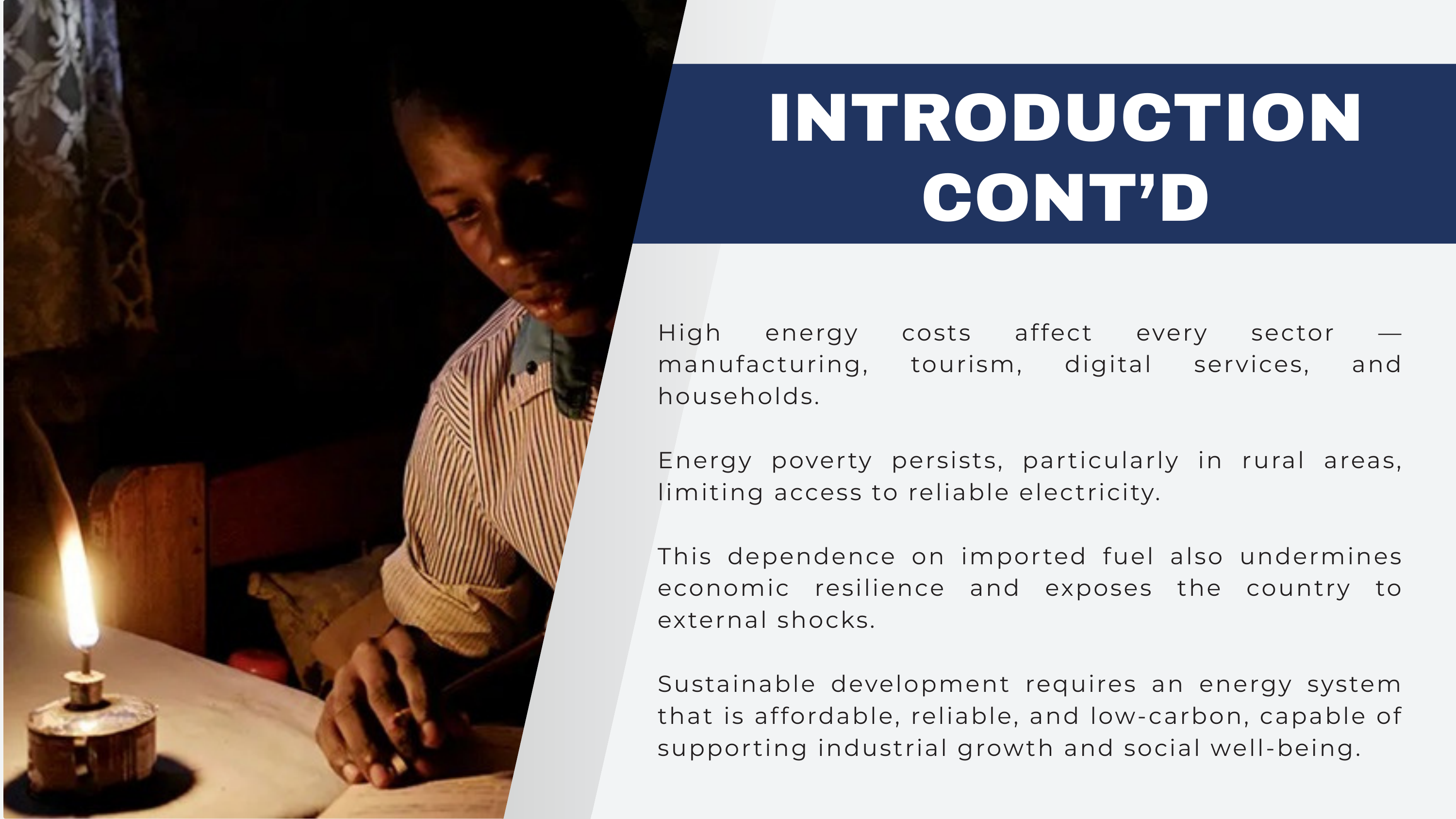

INTRODUCTION CONT’D
High energy costs affect every sector — manufacturing, tourism, digital services, and households.

Energy poverty persists, particularly in rural areas, limiting access to reliable electricity.

This dependence on imported fuel also undermines economic resilience and exposes the country to external shocks.

Sustainable development requires an energy system that is affordable, reliable, and low-carbon, capable of supporting industrial growth and social well-being.